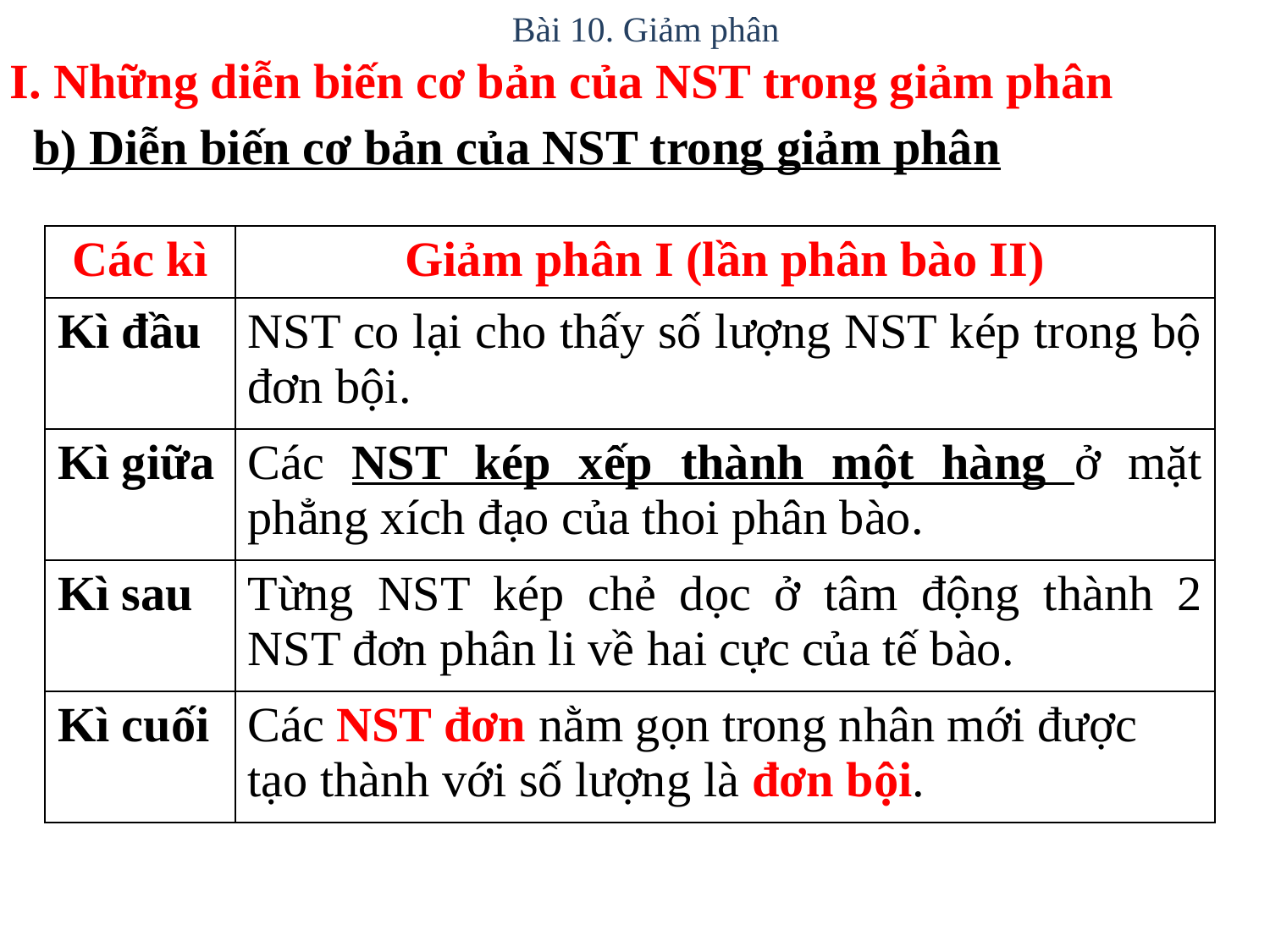

Bài 10. Giảm phân
I. Những diễn biến cơ bản của NST trong giảm phân
b) Diễn biến cơ bản của NST trong giảm phân
| Các kì | Giảm phân I (lần phân bào II) |
| --- | --- |
| Kì đầu | NST co lại cho thấy số lượng NST kép trong bộ đơn bội. |
| Kì giữa | Các NST kép xếp thành một hàng ở mặt phẳng xích đạo của thoi phân bào. |
| Kì sau | Từng NST kép chẻ dọc ở tâm động thành 2 NST đơn phân li về hai cực của tế bào. |
| Kì cuối | Các NST đơn nằm gọn trong nhân mới được tạo thành với số lượng là đơn bội. |